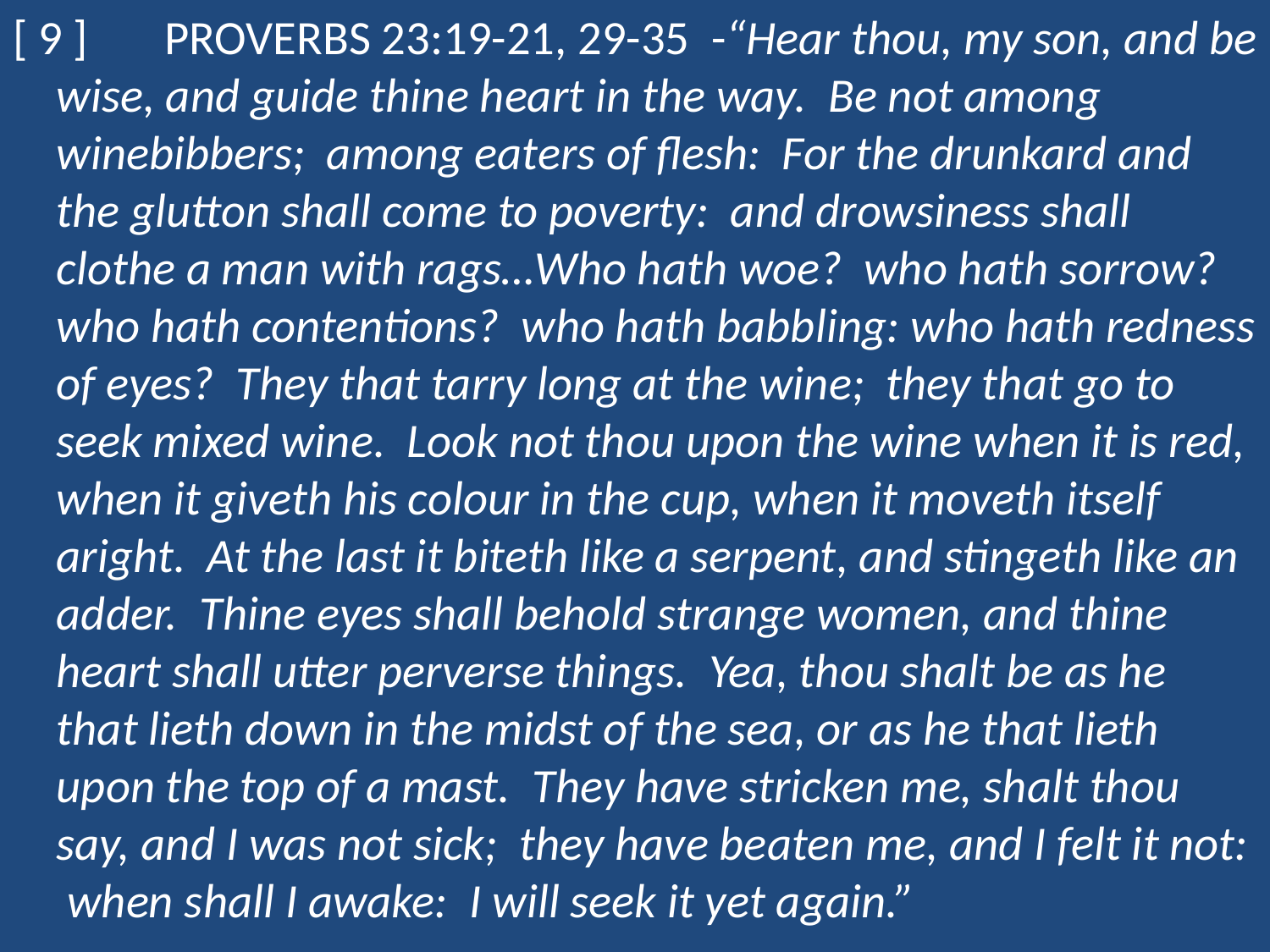

[ 9 ]	Proverbs 23:19-21, 29-35  -“Hear thou, my son, and be wise, and guide thine heart in the way.  Be not among winebibbers;  among eaters of flesh:  For the drunkard and the glutton shall come to poverty:  and drowsiness shall clothe a man with rags…Who hath woe?  who hath sorrow?  who hath contentions?  who hath babbling: who hath redness of eyes?  They that tarry long at the wine;  they that go to seek mixed wine.  Look not thou upon the wine when it is red, when it giveth his colour in the cup, when it moveth itself aright.  At the last it biteth like a serpent, and stingeth like an adder.  Thine eyes shall behold strange women, and thine heart shall utter perverse things.  Yea, thou shalt be as he that lieth down in the midst of the sea, or as he that lieth upon the top of a mast.  They have stricken me, shalt thou say, and I was not sick;  they have beaten me, and I felt it not:  when shall I awake:  I will seek it yet again.”